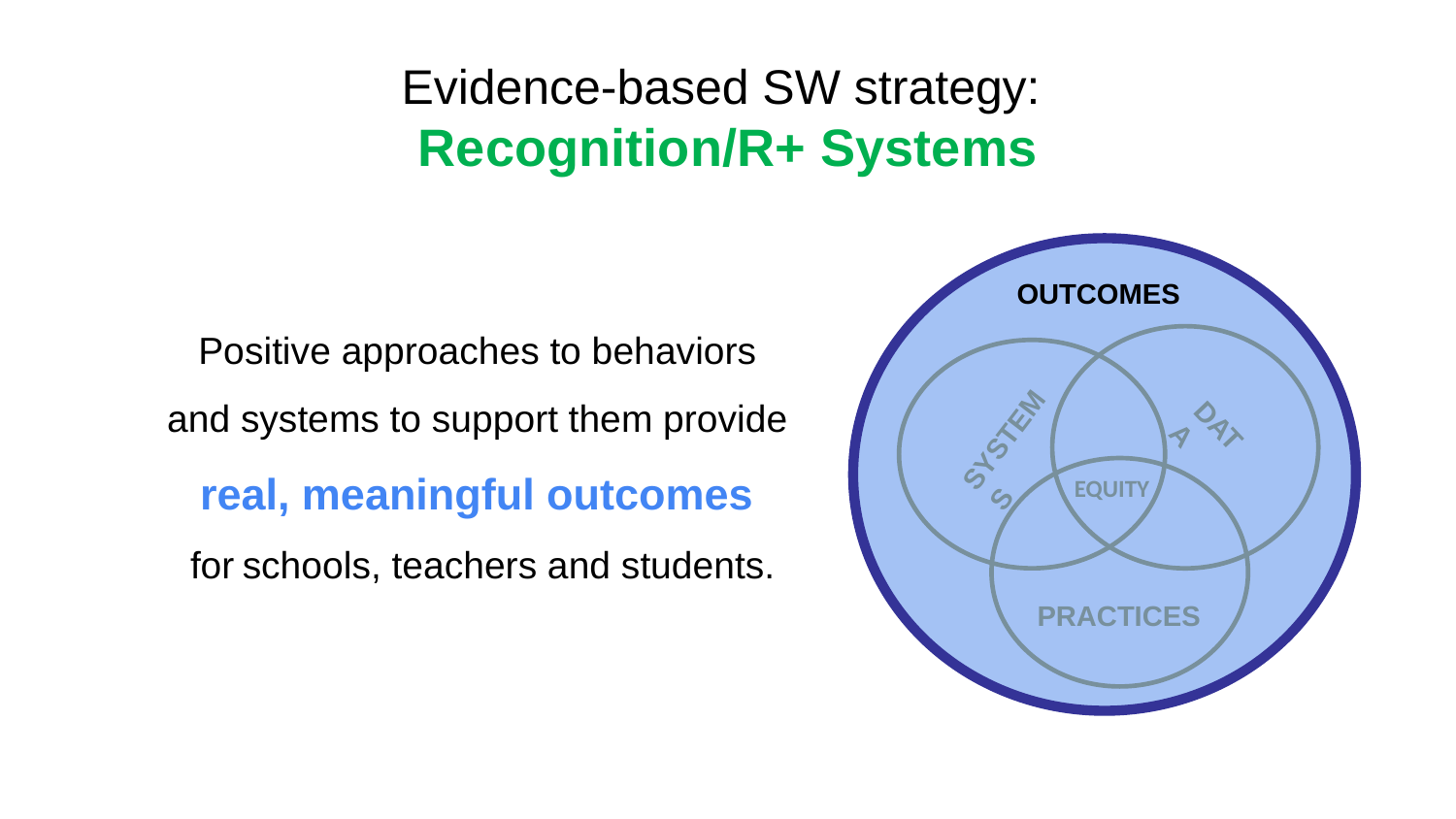

# Evidence-based SW strategy:
Recognition/R+ Systems

OUTCOMES
Positive approaches to behaviors
and systems to support them provide
real, meaningful outcomes
for schools, teachers and students.

DATA
SYSTEMS

EQUITY
PRACTICES